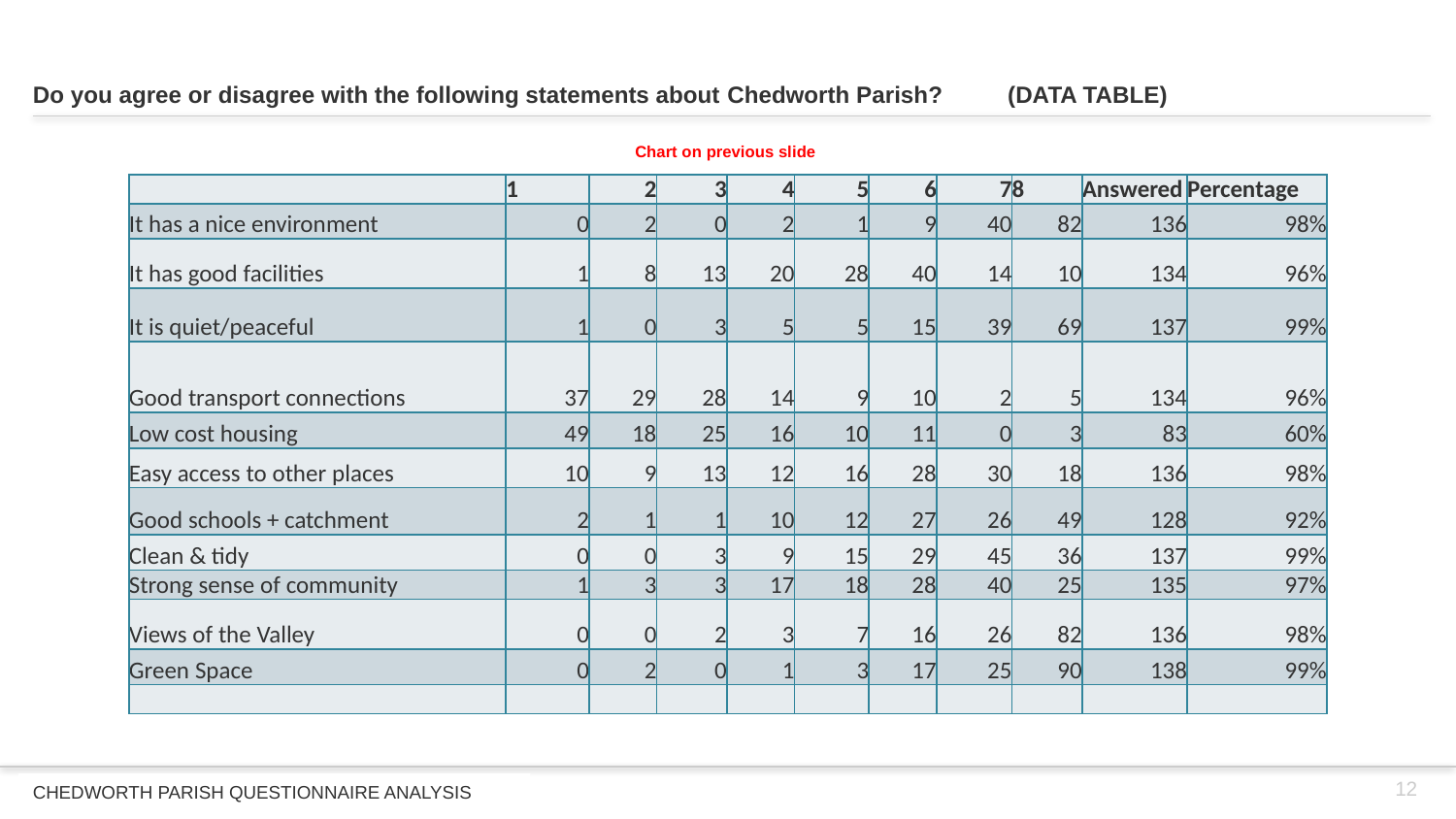

# Do you agree or disagree with the following statements about Chedworth Parish?          (DATA TABLE)
Chart on previous slide
|  | 1 | 2 | 3 | 4 | 5 | 6 | 7 | 8 | Answered | Percentage |
| --- | --- | --- | --- | --- | --- | --- | --- | --- | --- | --- |
| It has a nice environment | 0 | 2 | 0 | 2 | 1 | 9 | 40 | 82 | 136 | 98% |
| It has good facilities | 1 | 8 | 13 | 20 | 28 | 40 | 14 | 10 | 134 | 96% |
| It is quiet/peaceful | 1 | 0 | 3 | 5 | 5 | 15 | 39 | 69 | 137 | 99% |
| Good transport connections | 37 | 29 | 28 | 14 | 9 | 10 | 2 | 5 | 134 | 96% |
| Low cost housing | 49 | 18 | 25 | 16 | 10 | 11 | 0 | 3 | 83 | 60% |
| Easy access to other places | 10 | 9 | 13 | 12 | 16 | 28 | 30 | 18 | 136 | 98% |
| Good schools + catchment | 2 | 1 | 1 | 10 | 12 | 27 | 26 | 49 | 128 | 92% |
| Clean & tidy | 0 | 0 | 3 | 9 | 15 | 29 | 45 | 36 | 137 | 99% |
| Strong sense of community | 1 | 3 | 3 | 17 | 18 | 28 | 40 | 25 | 135 | 97% |
| Views of the Valley | 0 | 0 | 2 | 3 | 7 | 16 | 26 | 82 | 136 | 98% |
| Green Space | 0 | 2 | 0 | 1 | 3 | 17 | 25 | 90 | 138 | 99% |
|  |  |  |  |  |  |  |  |  |  |  |
12
CHEDWORTH PARISH QUESTIONNAIRE ANALYSIS